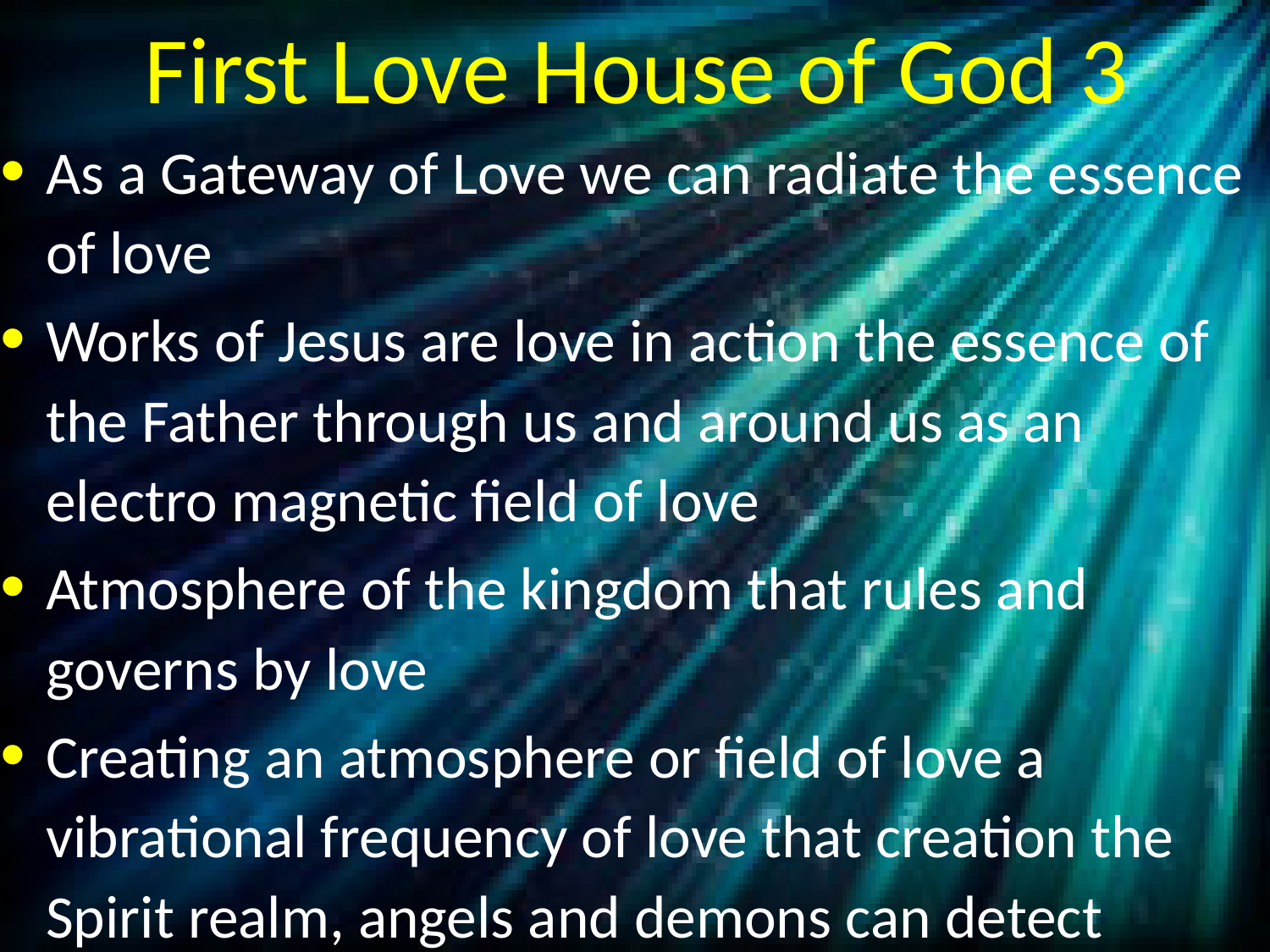

# First Love House of God 3
As a Gateway of Love we can radiate the essence of love
Works of Jesus are love in action the essence of the Father through us and around us as an electro magnetic field of love
Atmosphere of the kingdom that rules and governs by love
Creating an atmosphere or field of love a vibrational frequency of love that creation the Spirit realm, angels and demons can detect